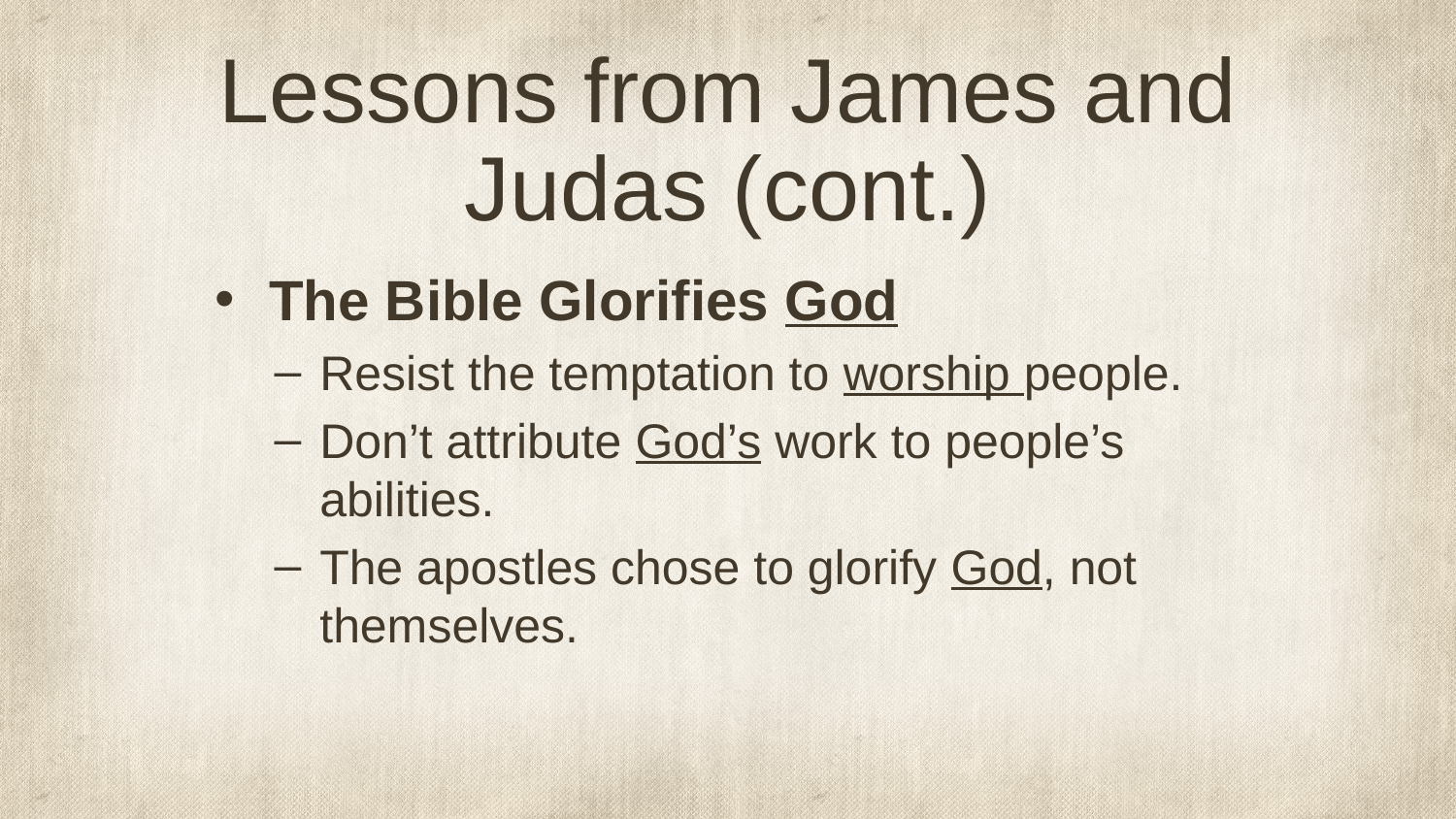

# Lessons from James and Judas (cont.)
The Bible Glorifies God
Resist the temptation to worship people.
Don’t attribute God’s work to people’s abilities.
The apostles chose to glorify God, not themselves.